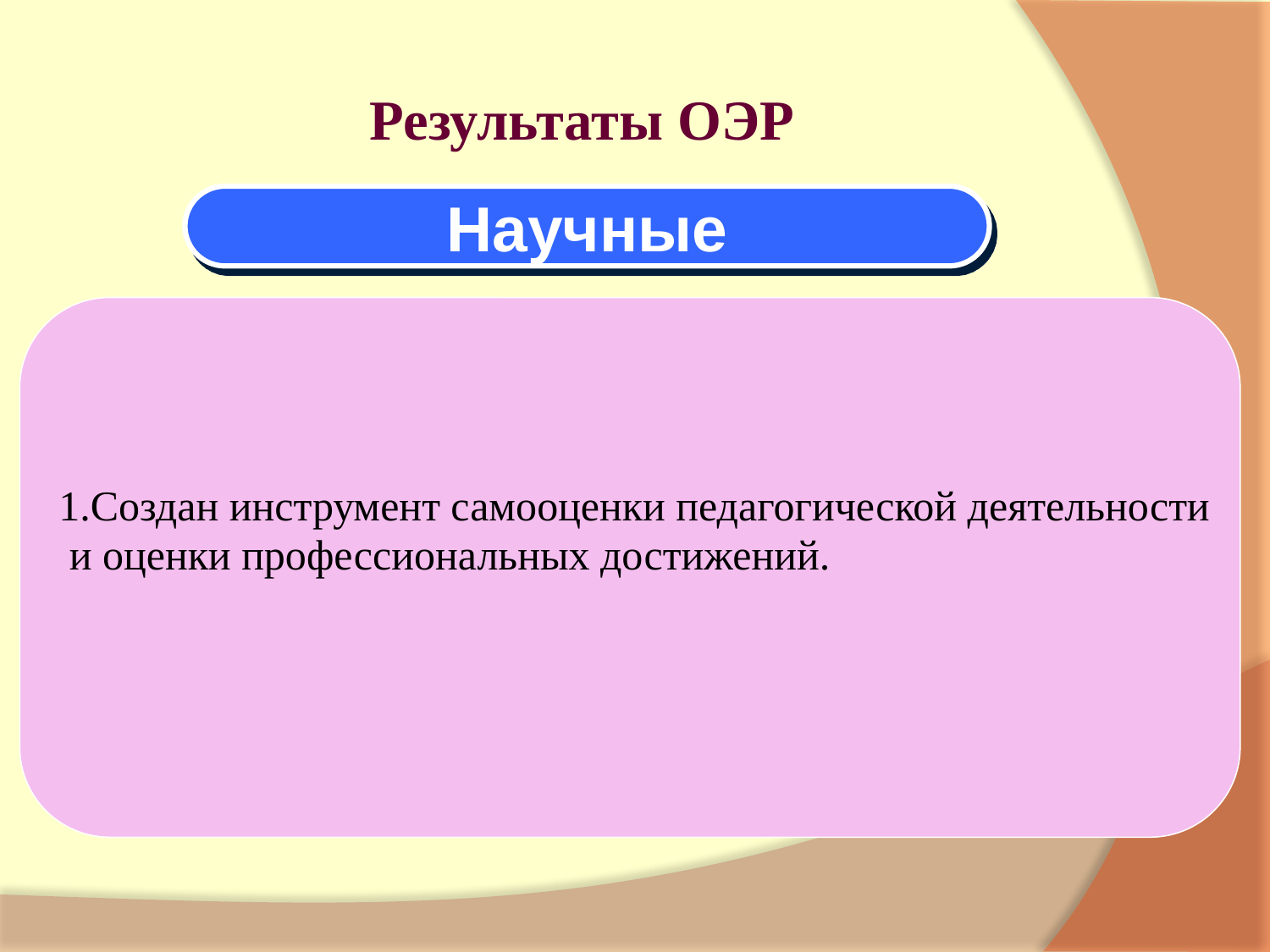

# Результаты ОЭР
Научные
1.Создан инструмент самооценки педагогической деятельности
 и оценки профессиональных достижений.